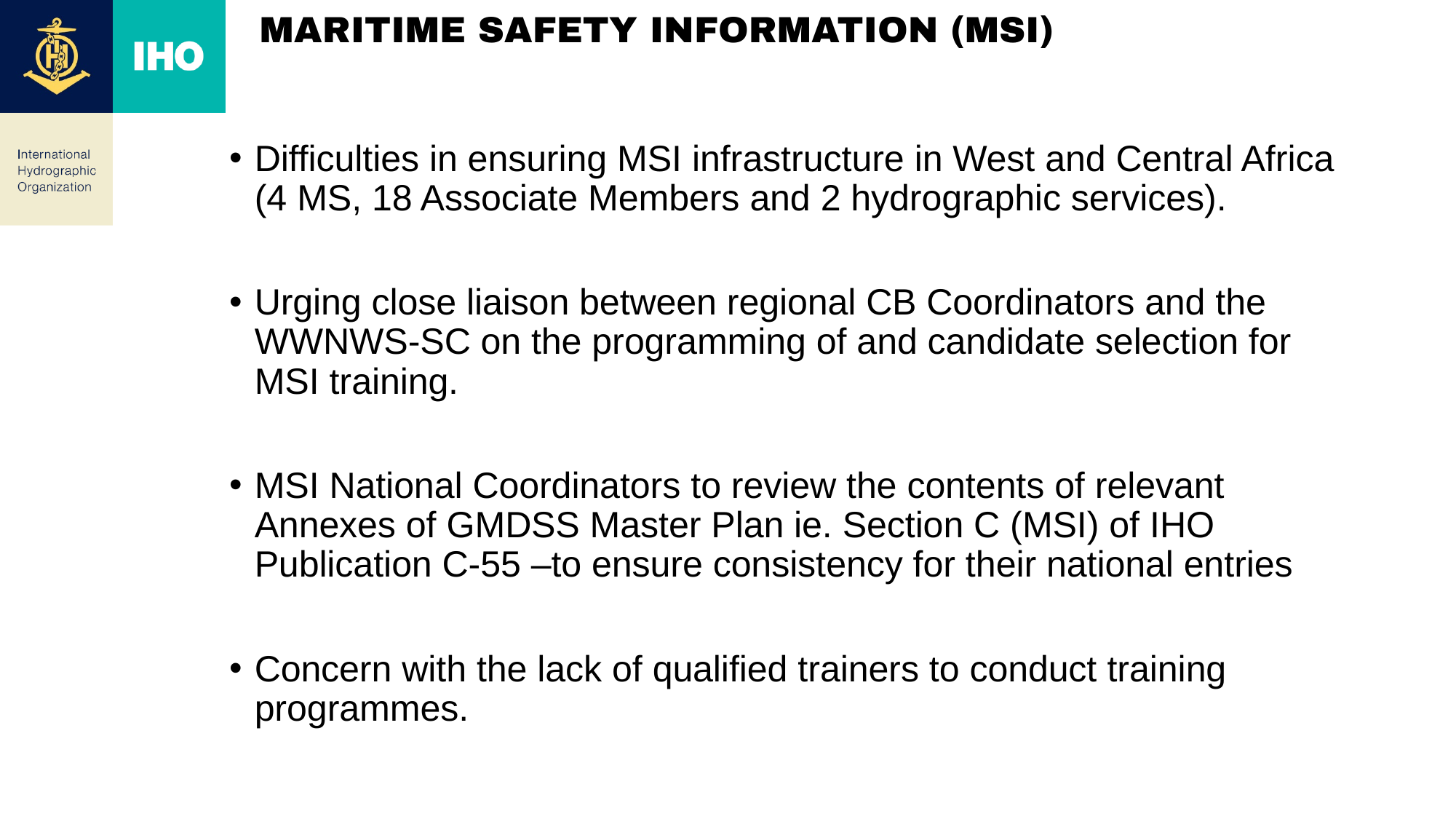

# Maritime Safety Information (MSI)
Difficulties in ensuring MSI infrastructure in West and Central Africa (4 MS, 18 Associate Members and 2 hydrographic services).

Urging close liaison between regional CB Coordinators and the WWNWS-SC on the programming of and candidate selection for MSI training.

MSI National Coordinators to review the contents of relevant Annexes of GMDSS Master Plan ie. Section C (MSI) of IHO Publication C-55 –to ensure consistency for their national entries

Concern with the lack of qualified trainers to conduct training programmes.